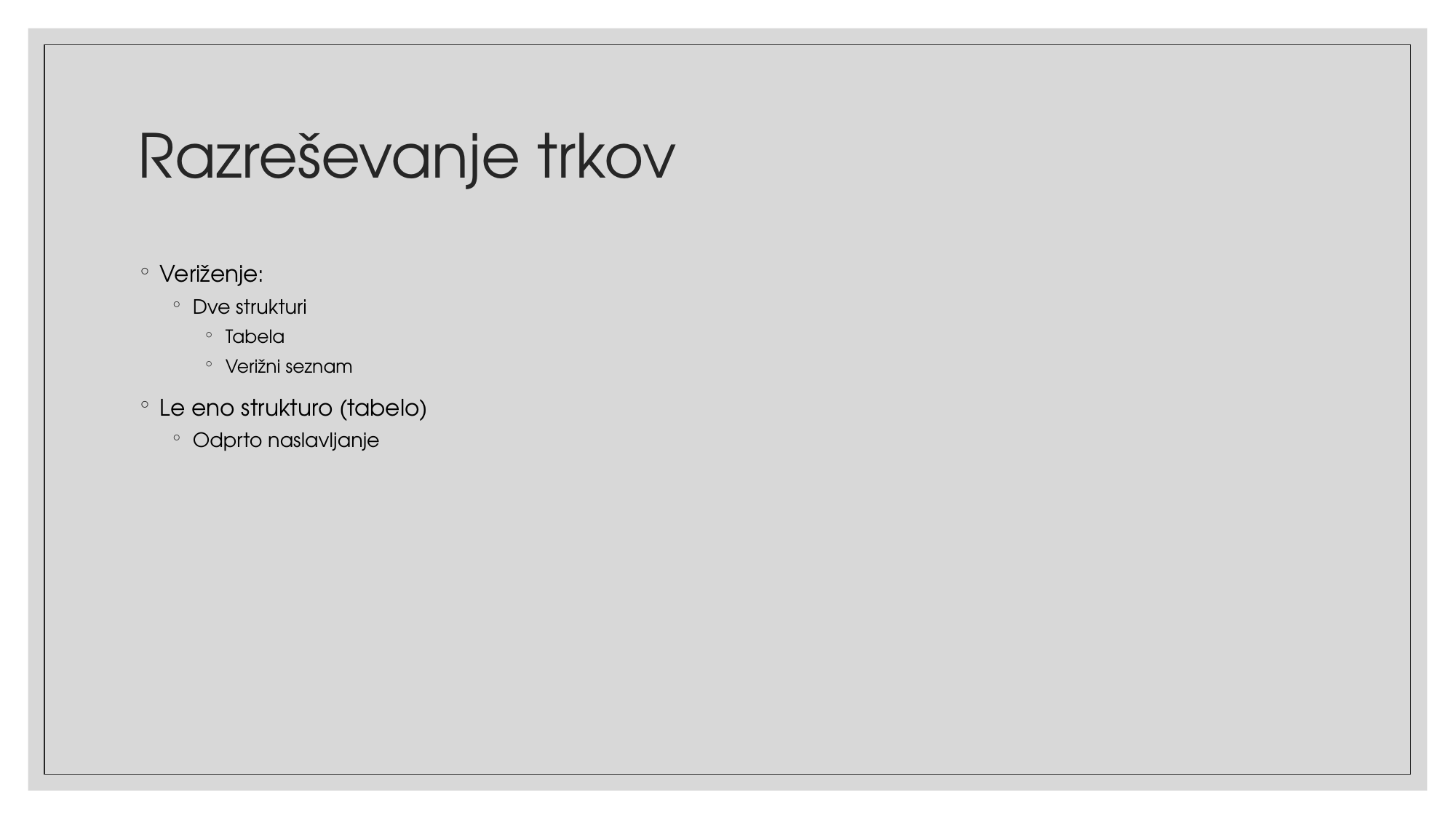

# Razreševanje trkov
Veriženje:
Dve strukturi
Tabela
Verižni seznam
Le eno strukturo (tabelo)
Odprto naslavljanje